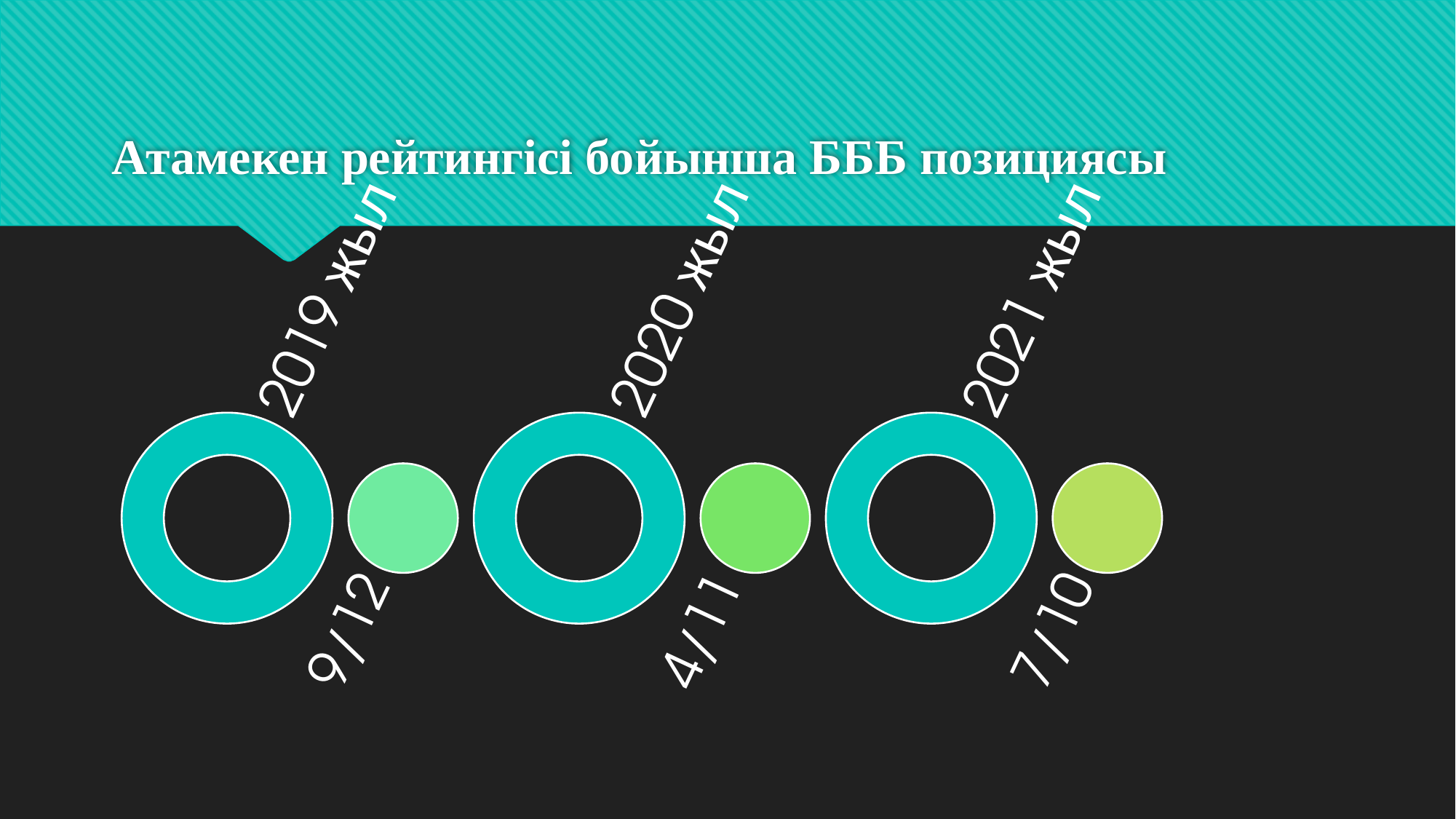

# Атамекен рейтингісі бойынша БББ позициясы
2019 жыл
9/12
2020 жыл
4/11
2021 жыл
7/10